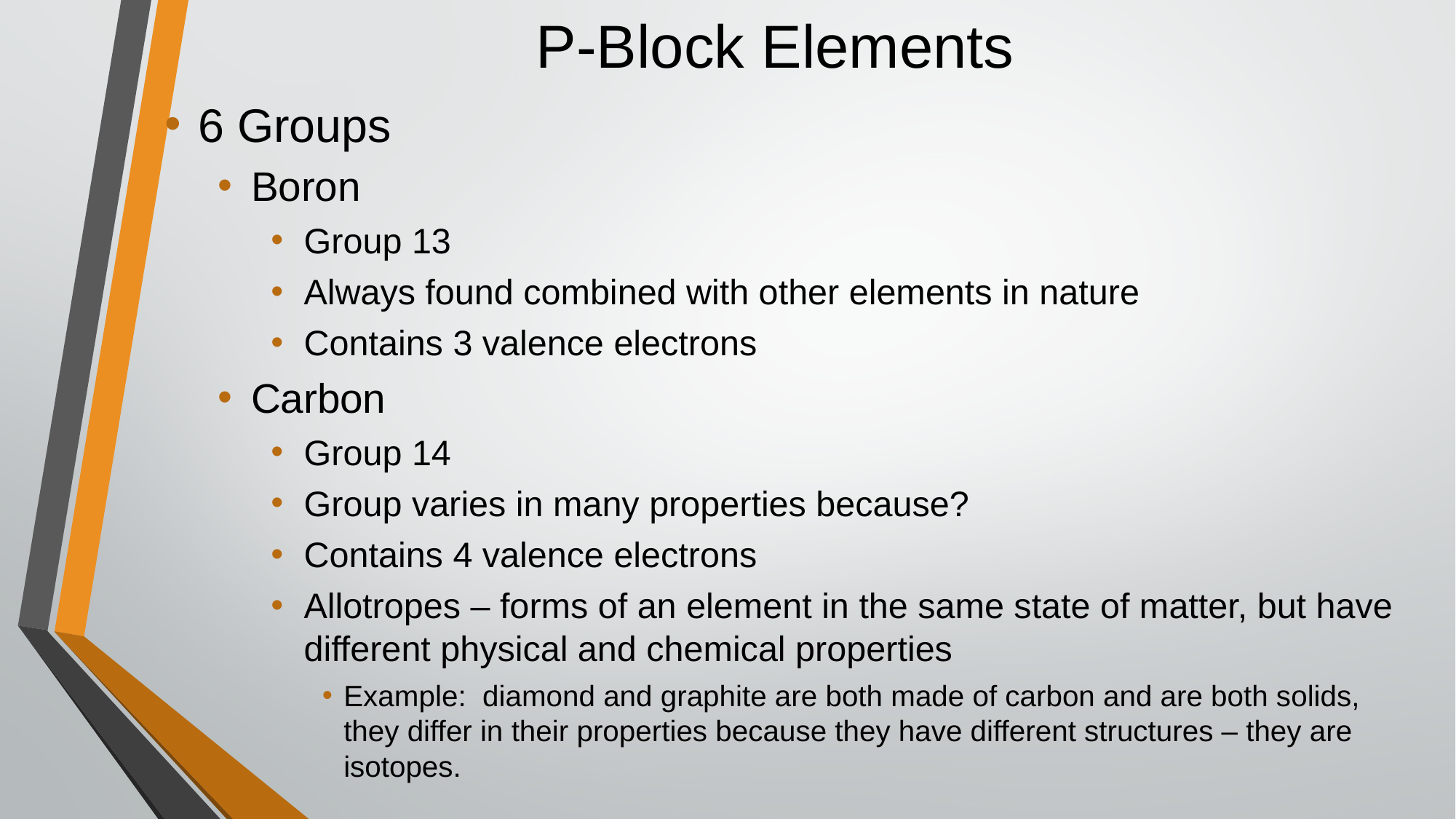

# P-Block Elements
6 Groups
Boron
Group 13
Always found combined with other elements in nature
Contains 3 valence electrons
Carbon
Group 14
Group varies in many properties because?
Contains 4 valence electrons
Allotropes – forms of an element in the same state of matter, but have different physical and chemical properties
Example:  diamond and graphite are both made of carbon and are both solids, they differ in their properties because they have different structures – they are isotopes.